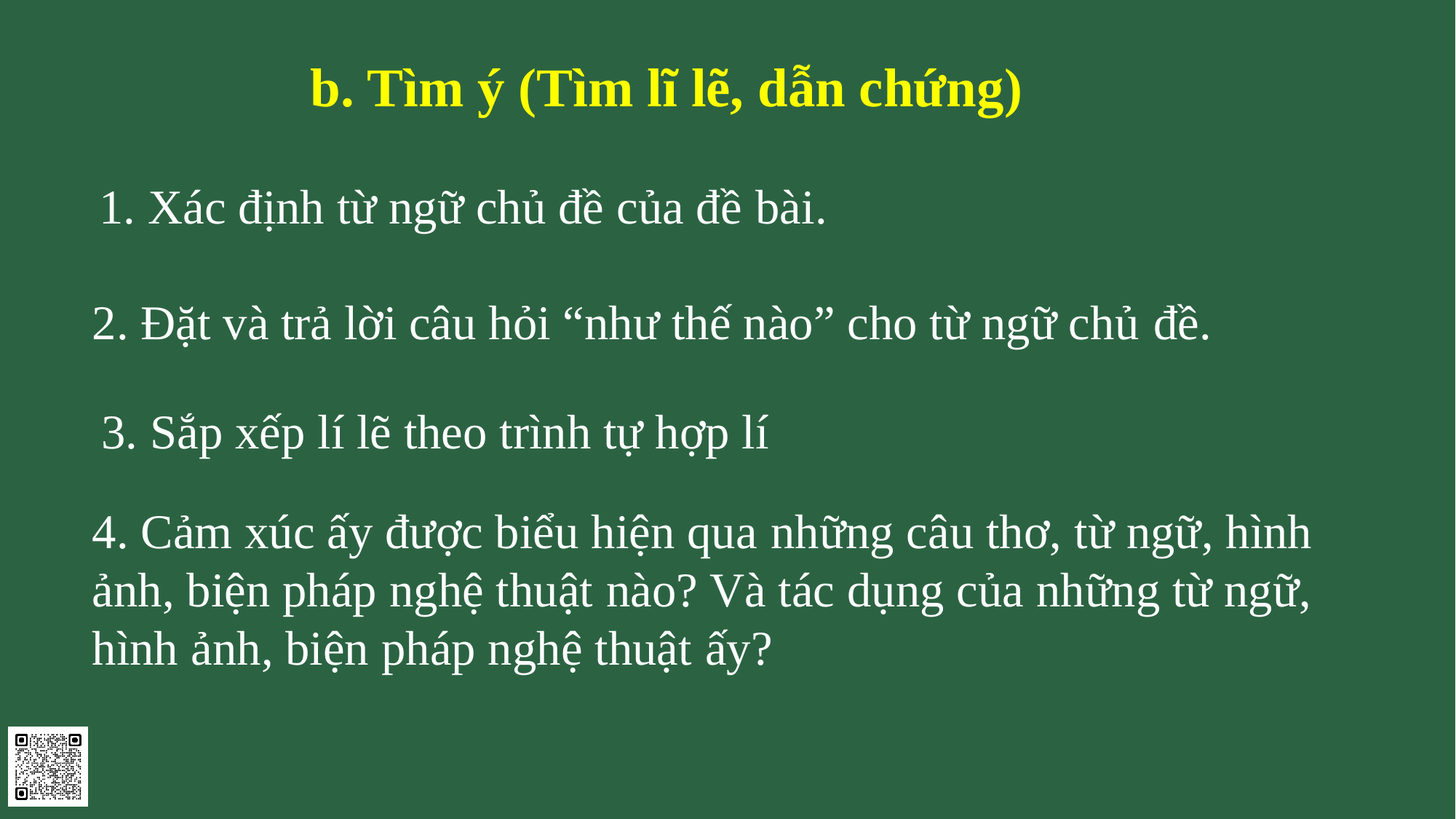

b. Tìm ý (Tìm lĩ lẽ, dẫn chứng)
1. Xác định từ ngữ chủ đề của đề bài.
2. Đặt và trả lời câu hỏi “như thế nào” cho từ ngữ chủ đề.
3. Sắp xếp lí lẽ theo trình tự hợp lí
4. Cảm xúc ấy được biểu hiện qua những câu thơ, từ ngữ, hình ảnh, biện pháp nghệ thuật nào? Và tác dụng của những từ ngữ, hình ảnh, biện pháp nghệ thuật ấy?